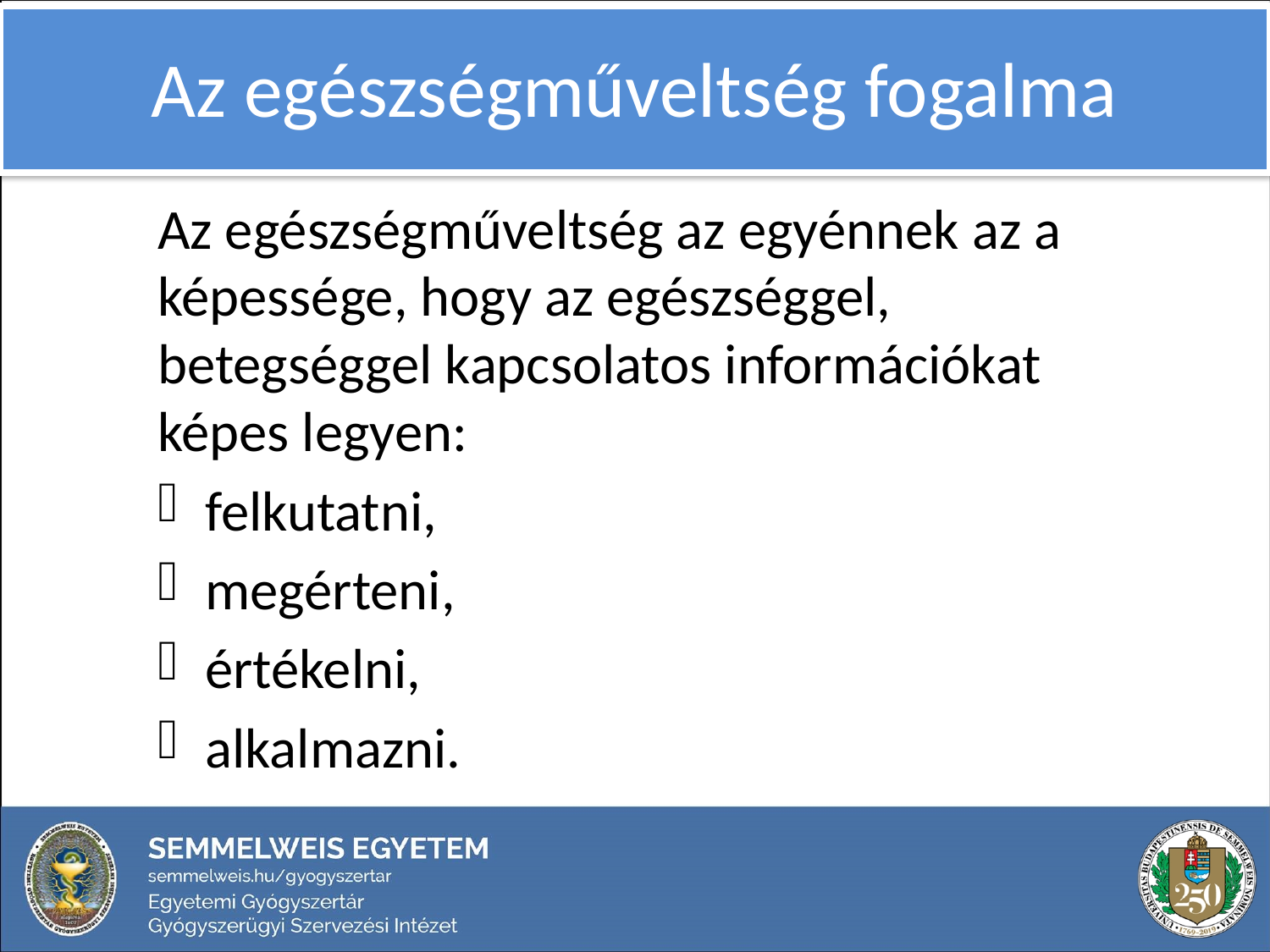

Az egészségműveltség fogalma

Az egészségműveltség az egyénnek az a képessége, hogy az egészséggel, betegséggel kapcsolatos információkat képes legyen:
felkutatni,
megérteni,
értékelni,
alkalmazni.